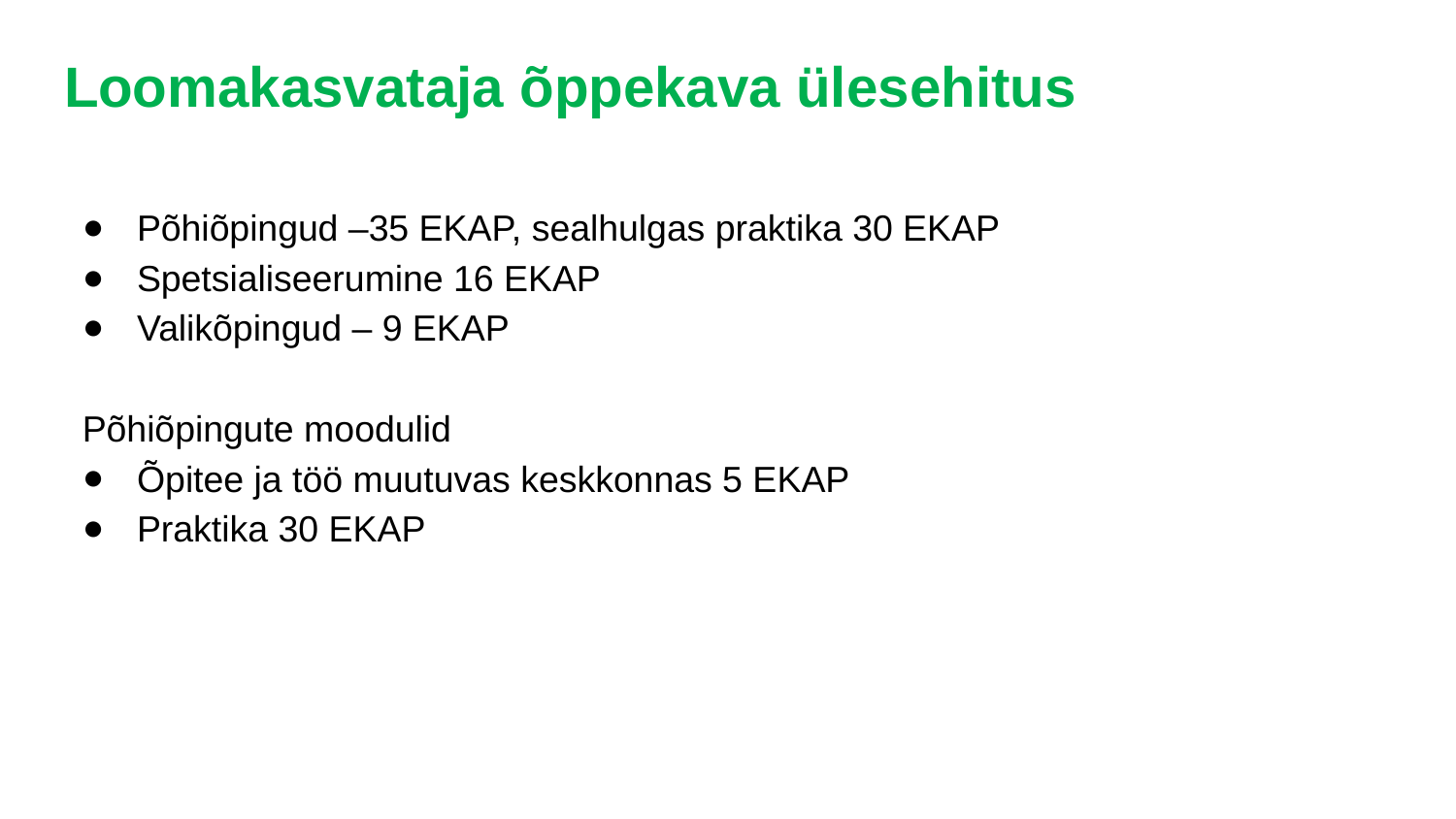

# Loomakasvataja õppekava ülesehitus
Põhiõpingud –35 EKAP, sealhulgas praktika 30 EKAP
Spetsialiseerumine 16 EKAP
Valikõpingud – 9 EKAP

Põhiõpingute moodulid
Õpitee ja töö muutuvas keskkonnas 5 EKAP
Praktika 30 EKAP